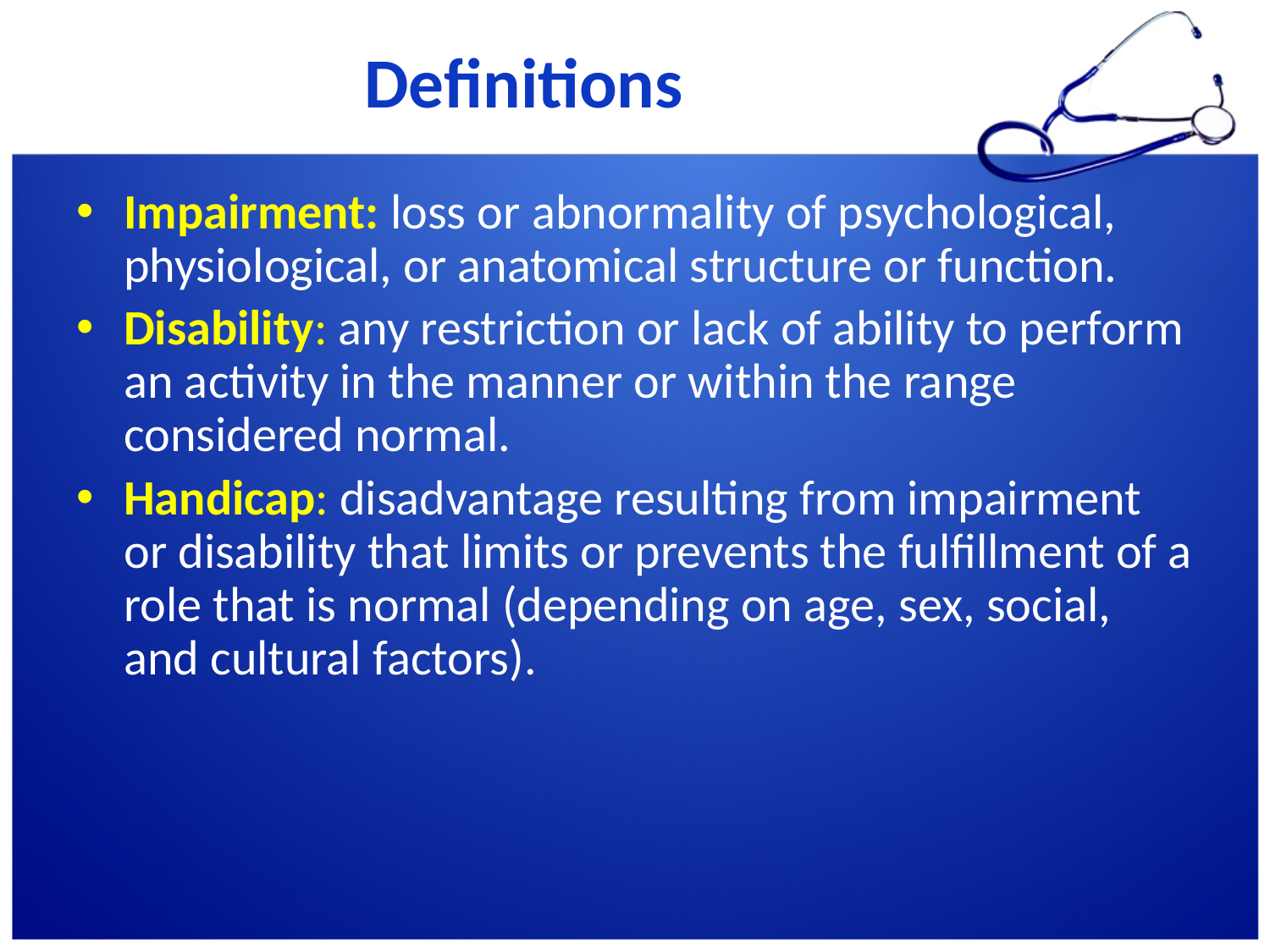

# Definitions
Impairment: loss or abnormality of psychological, physiological, or anatomical structure or function.
Disability: any restriction or lack of ability to perform an activity in the manner or within the range considered normal.
Handicap: disadvantage resulting from impairment or disability that limits or prevents the fulfillment of a role that is normal (depending on age, sex, social, and cultural factors).